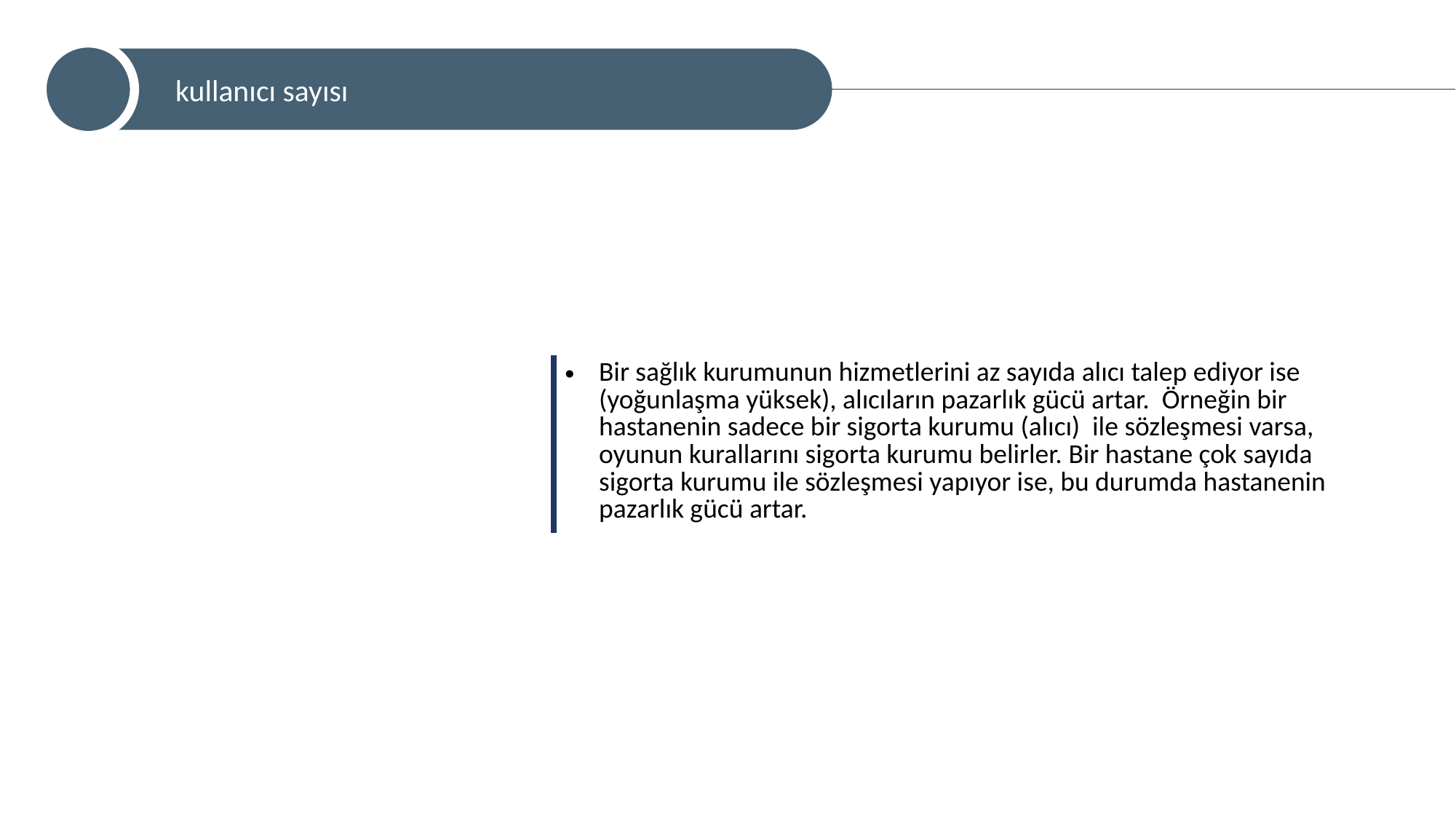

kullanıcı sayısı
| Bir sağlık kurumunun hizmetlerini az sayıda alıcı talep ediyor ise (yoğunlaşma yüksek), alıcıların pazarlık gücü artar. Örneğin bir hastanenin sadece bir sigorta kurumu (alıcı) ile sözleşmesi varsa, oyunun kurallarını sigorta kurumu belirler. Bir hastane çok sayıda sigorta kurumu ile sözleşmesi yapıyor ise, bu durumda hastanenin pazarlık gücü artar. |
| --- |